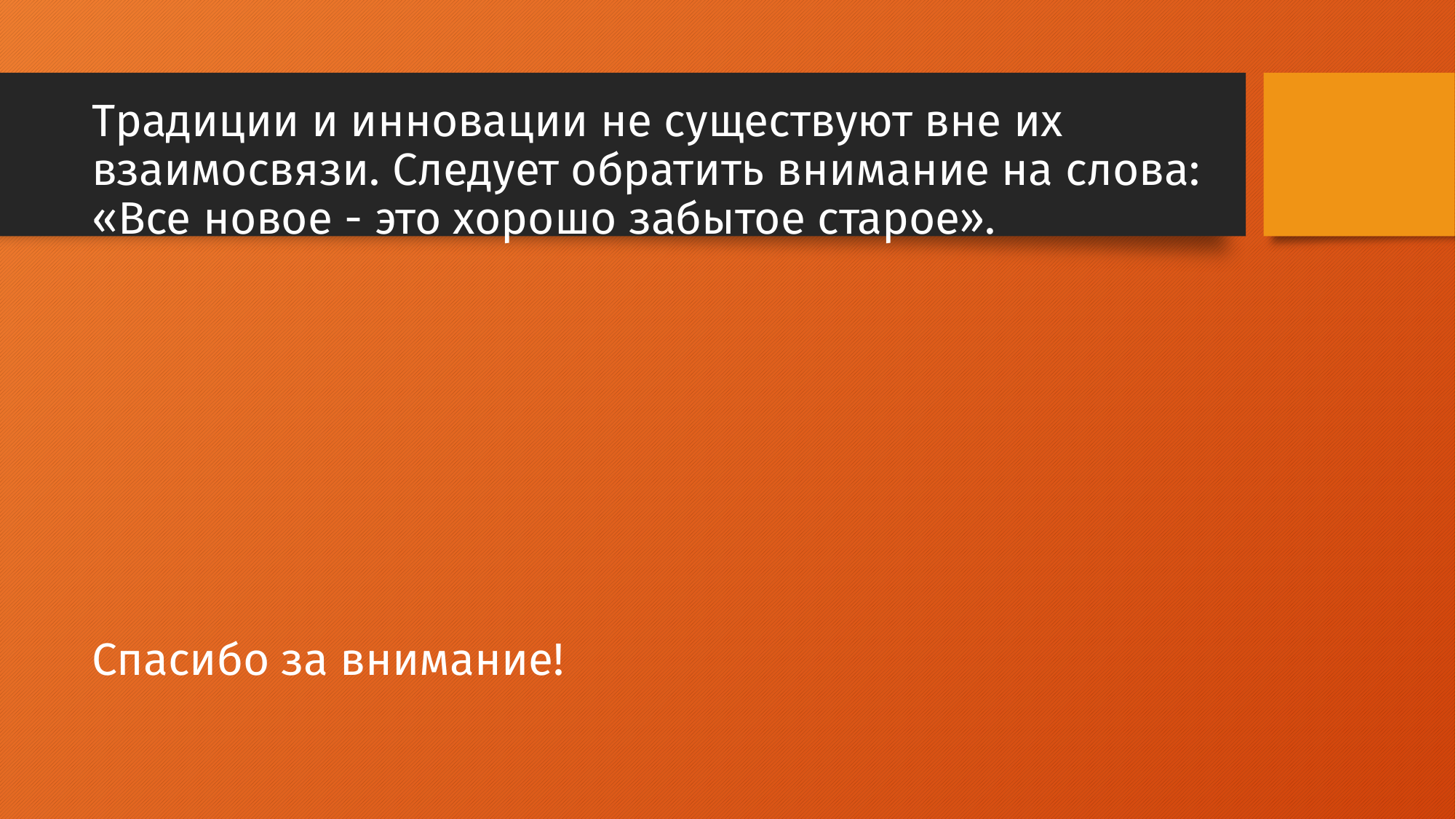

# Традиции и инновации не существуют вне их взаимосвязи. Следует обратить внимание на слова: «Все новое - это хорошо забытое старое». Спасибо за внимание!